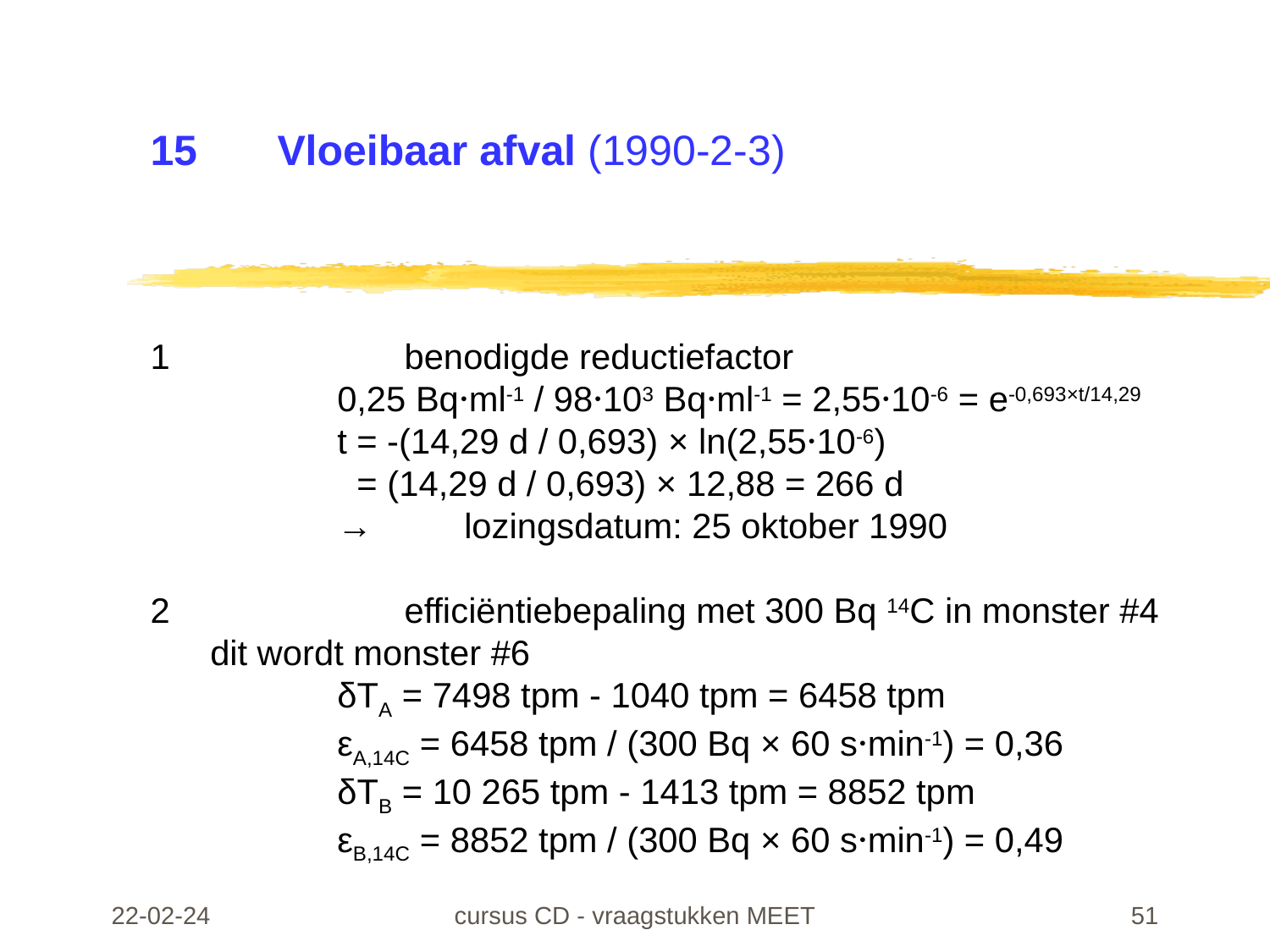

# 15	Vloeibaar afval (1990-2-3)
1		benodigde reductiefactor
	0,25 Bq·ml-1 / 98·103 Bq·ml-1 = 2,55·10-6 = e-0,693×t/14,29
	t = -(14,29 d / 0,693) × ln(2,55·10-6)
	  = (14,29 d / 0,693) × 12,88 = 266 d
	→	lozingsdatum: 25 oktober 1990

2		efficiëntiebepaling met 300 Bq 14C in monster #4
dit wordt monster #6
	δTA = 7498 tpm - 1040 tpm = 6458 tpm
	εA,14C = 6458 tpm / (300 Bq × 60 s·min-1) = 0,36
	δTB = 10 265 tpm - 1413 tpm = 8852 tpm
	εB,14C = 8852 tpm / (300 Bq × 60 s·min-1) = 0,49
22-02-24
cursus CD - vraagstukken MEET
51